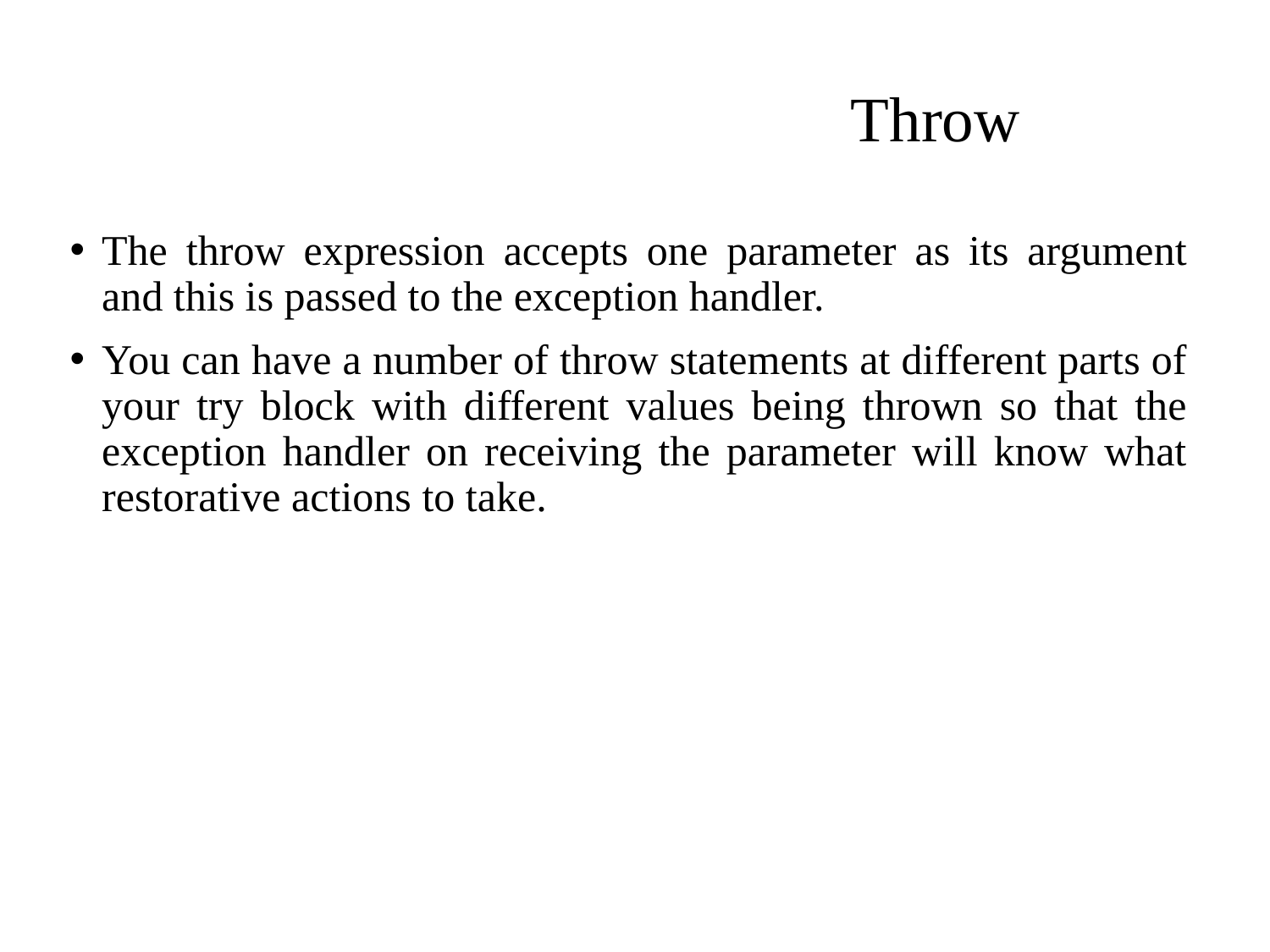

Throw
The throw expression accepts one parameter as its argument and this is passed to the exception handler.
You can have a number of throw statements at different parts of your try block with different values being thrown so that the exception handler on receiving the parameter will know what restorative actions to take.